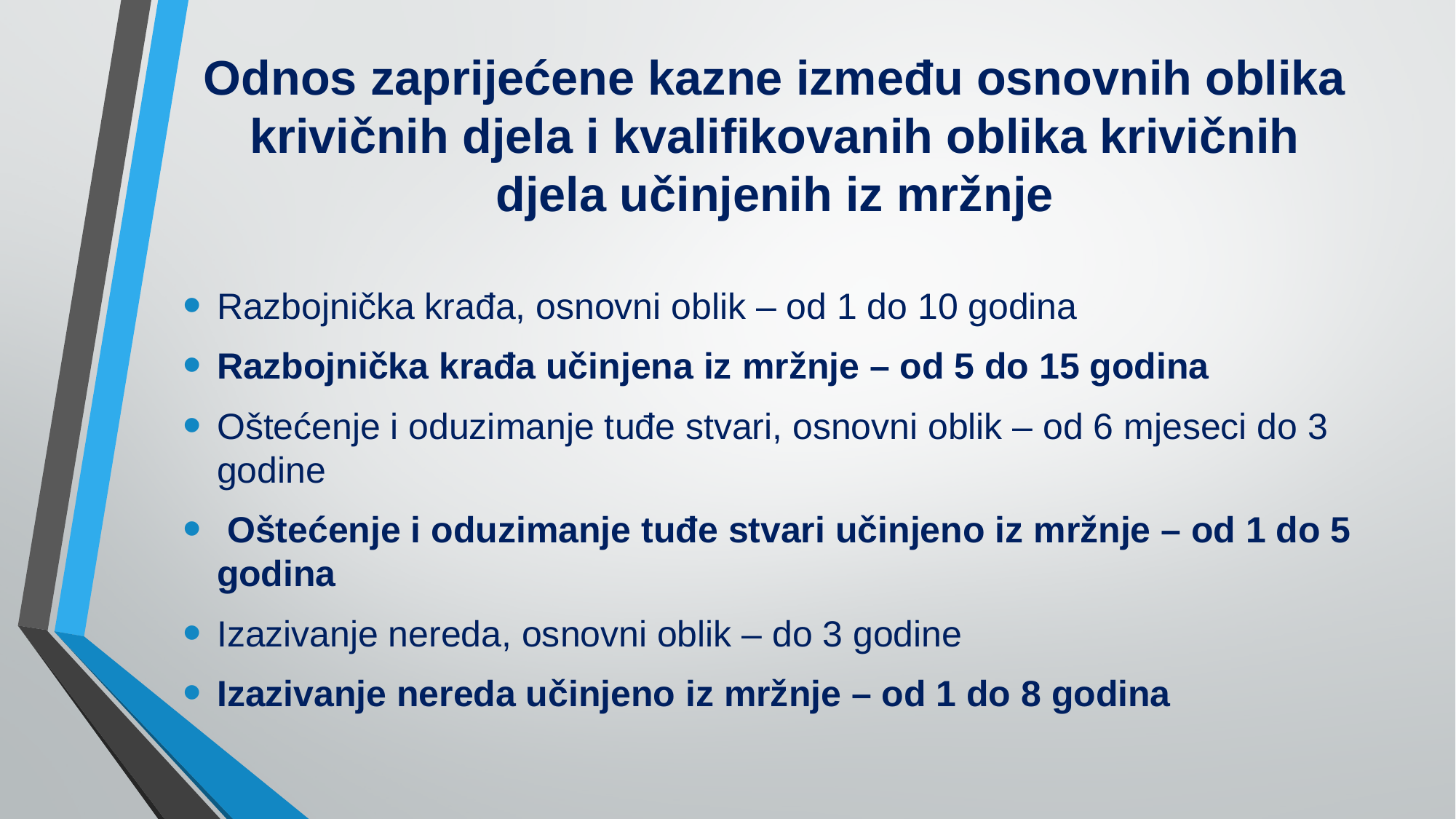

# Odnos zaprijećene kazne između osnovnih oblika krivičnih djela i kvalifikovanih oblika krivičnih djela učinjenih iz mržnje
Razbojnička krađa, osnovni oblik – od 1 do 10 godina
Razbojnička krađa učinjena iz mržnje – od 5 do 15 godina
Oštećenje i oduzimanje tuđe stvari, osnovni oblik – od 6 mjeseci do 3 godine
 Oštećenje i oduzimanje tuđe stvari učinjeno iz mržnje – od 1 do 5 godina
Izazivanje nereda, osnovni oblik – do 3 godine
Izazivanje nereda učinjeno iz mržnje – od 1 do 8 godina